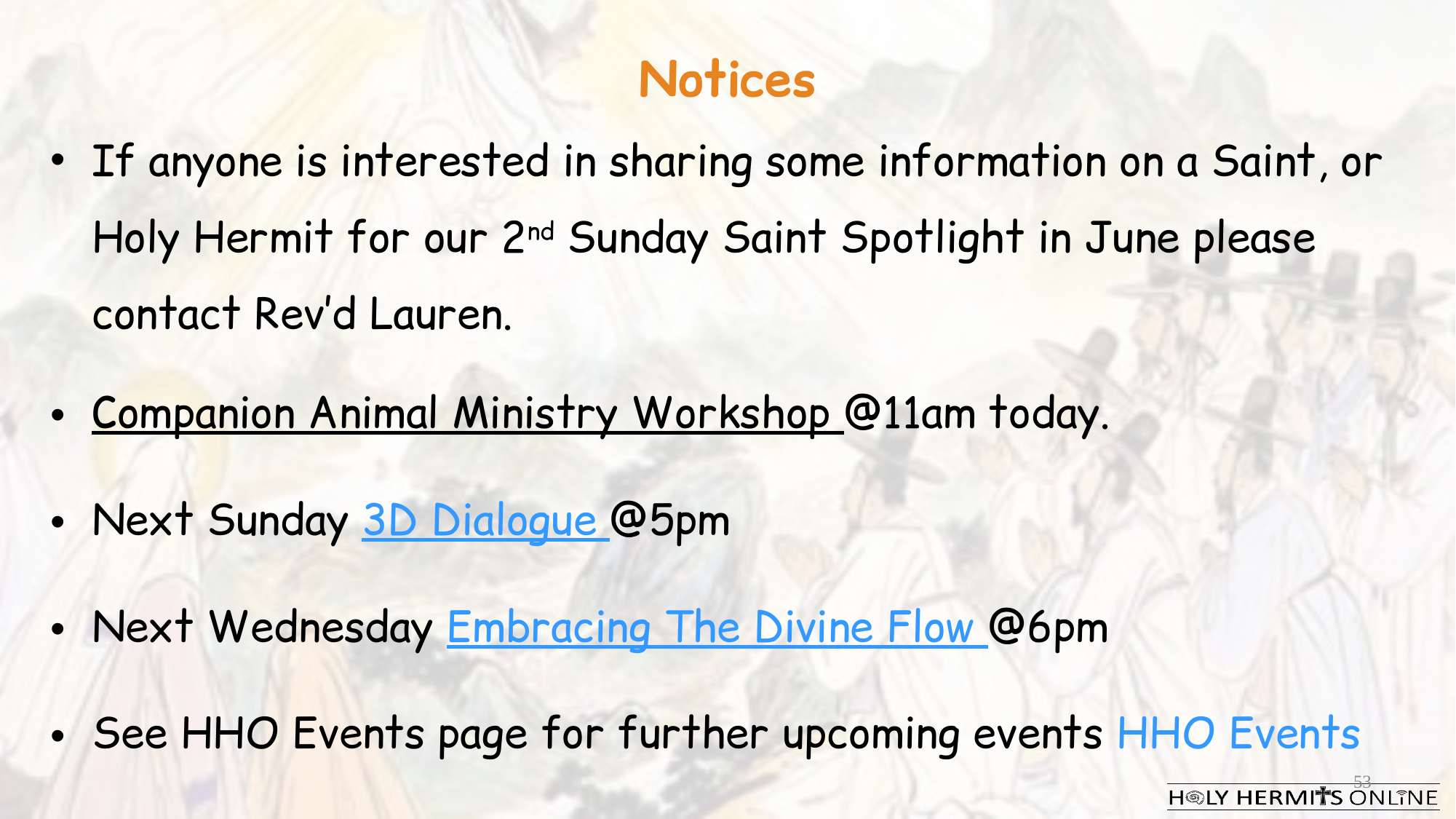

Notices
If anyone is interested in sharing some information on a Saint, or Holy Hermit for our 2nd Sunday Saint Spotlight in June please contact Rev’d Lauren.
Companion Animal Ministry Workshop @11am today.
Next Sunday 3D Dialogue @5pm
Next Wednesday Embracing The Divine Flow @6pm
See HHO Events page for further upcoming events HHO Events
53